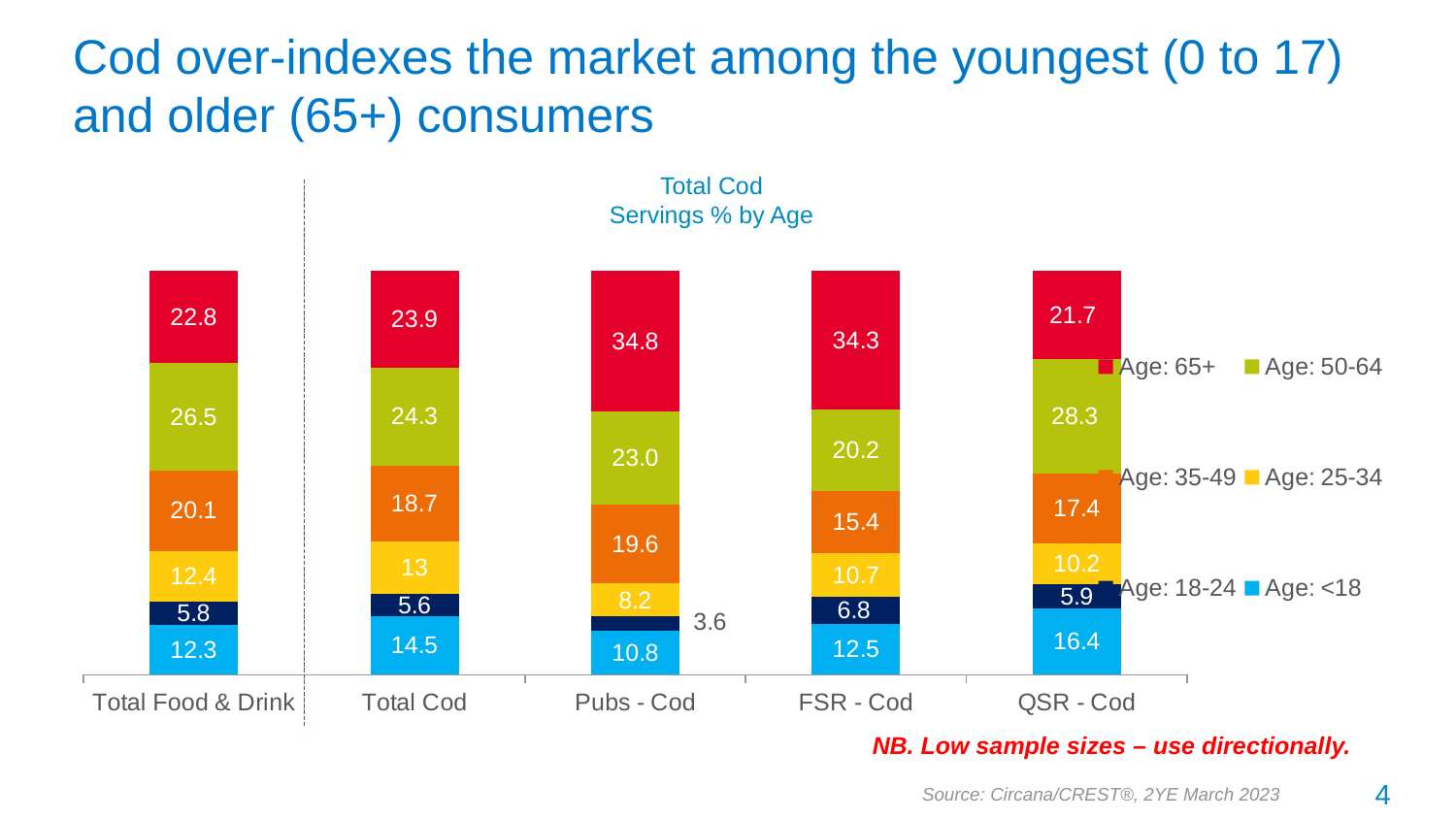

# Cod over-indexes the market among the youngest (0 to 17) and older (65+) consumers
Total Cod
Servings % by Age

### Chart

| Category | Age: <18 | Age: 18-24 | Age: 25-34 | Age: 35-49 | Age: 50-64 | Age: 65+ |
|---|---|---|---|---|---|---|
| Total Food & Drink | 12.3 | 5.8 | 12.4 | 20.1 | 26.5 | 22.8 |
| Total Cod | 14.5 | 5.6 | 13.0 | 18.7 | 24.3 | 23.9 |
| Pubs - Cod | 10.8 | 3.6 | 8.2 | 19.6 | 23.0 | 34.8 |
| FSR - Cod | 12.5 | 6.8 | 10.7 | 15.4 | 20.2 | 34.3 |
| QSR - Cod | 16.4 | 5.9 | 10.2 | 17.4 | 28.3 | 21.7 |
NB. Low sample sizes – use directionally.
4
Source: Circana/CREST®, 2YE March 2023